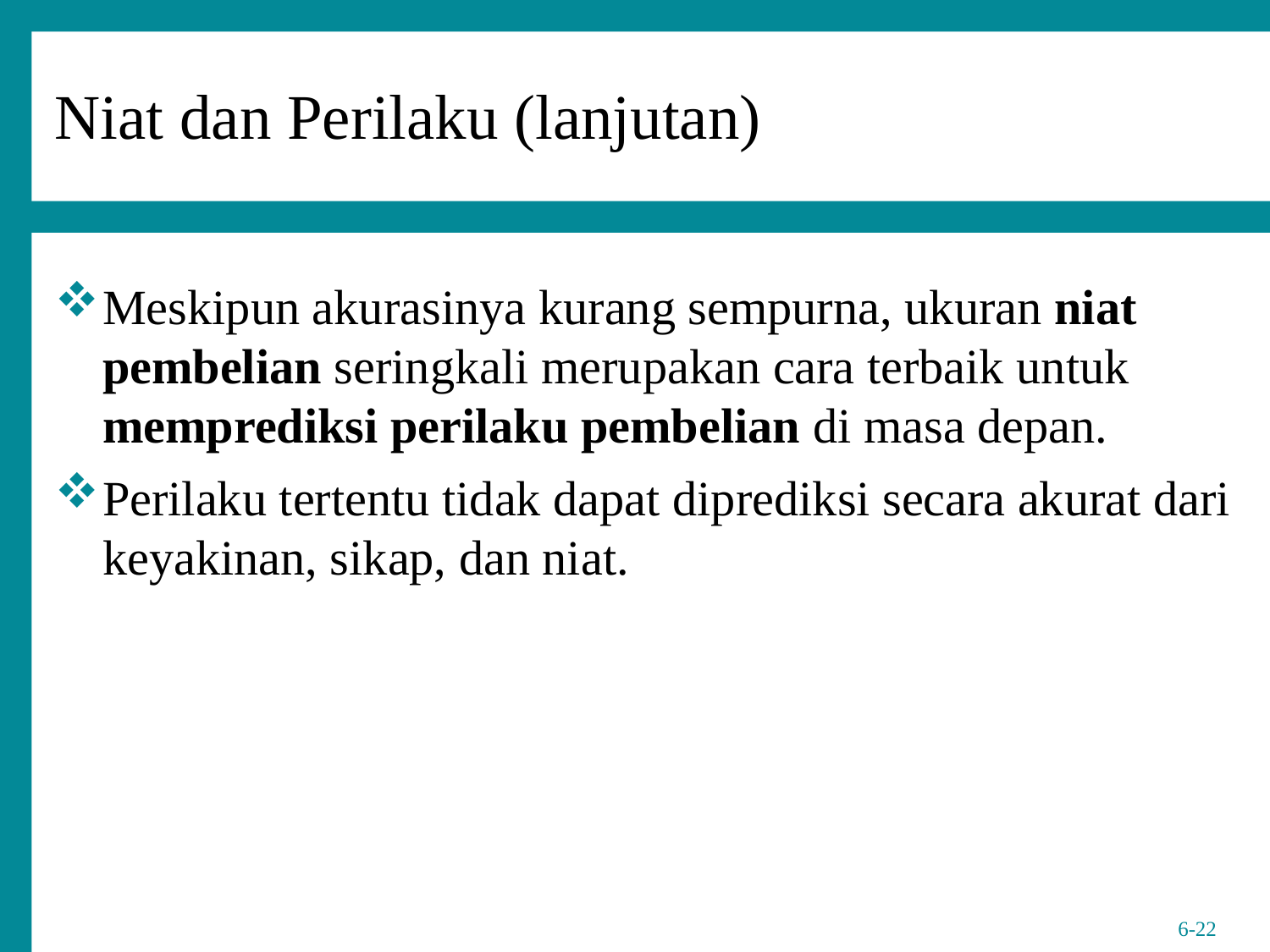

Niat dan Perilaku (lanjutan)
Meskipun akurasinya kurang sempurna, ukuran niat pembelian seringkali merupakan cara terbaik untuk memprediksi perilaku pembelian di masa depan.
Perilaku tertentu tidak dapat diprediksi secara akurat dari keyakinan, sikap, dan niat.